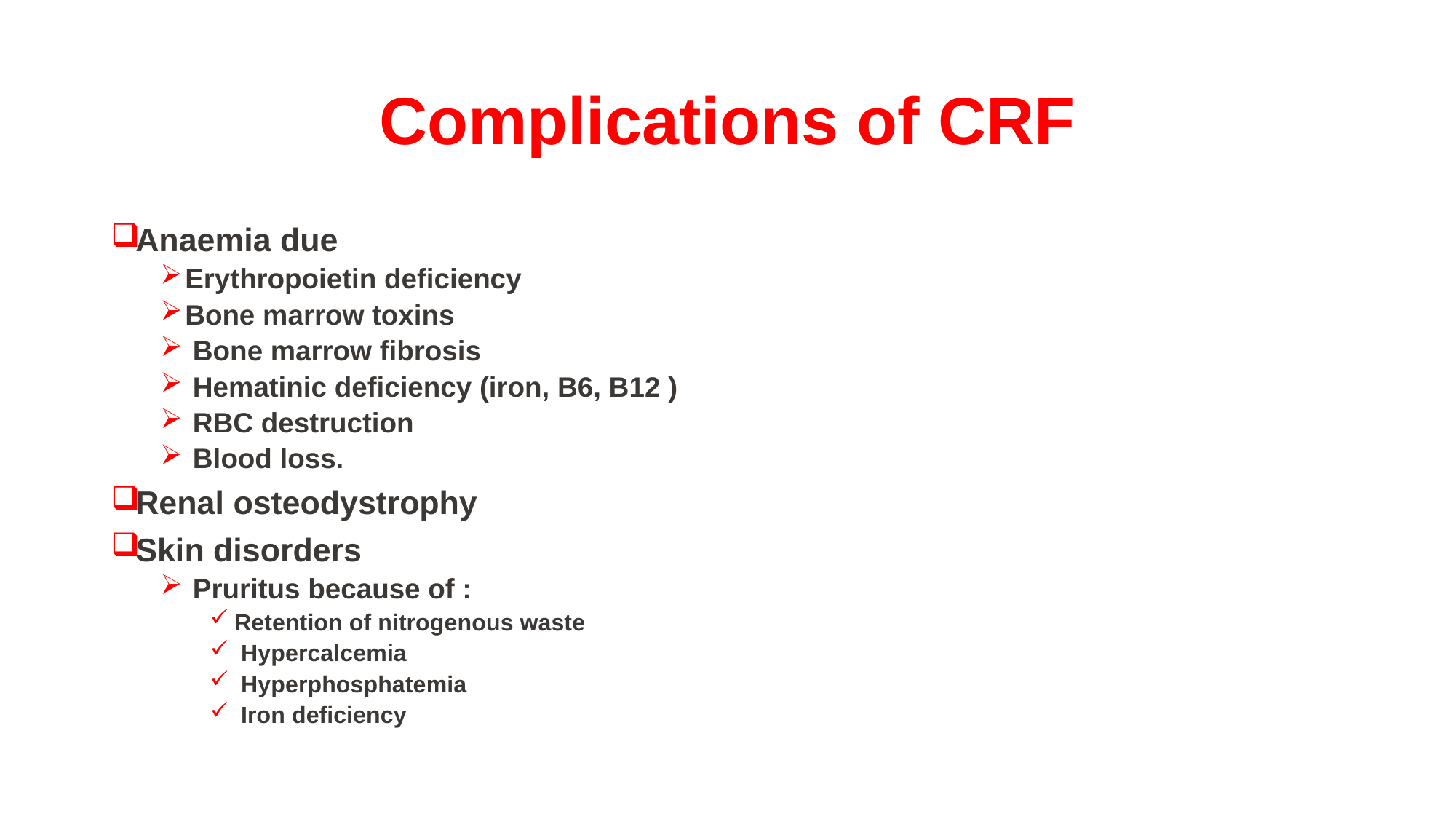

# Complications of CRF
Anaemia due
Erythropoietin deficiency
Bone marrow toxins
 Bone marrow fibrosis
 Hematinic deficiency (iron, B6, B12 )
 RBC destruction
 Blood loss.
Renal osteodystrophy
Skin disorders
 Pruritus because of :
Retention of nitrogenous waste
 Hypercalcemia
 Hyperphosphatemia
 Iron deficiency